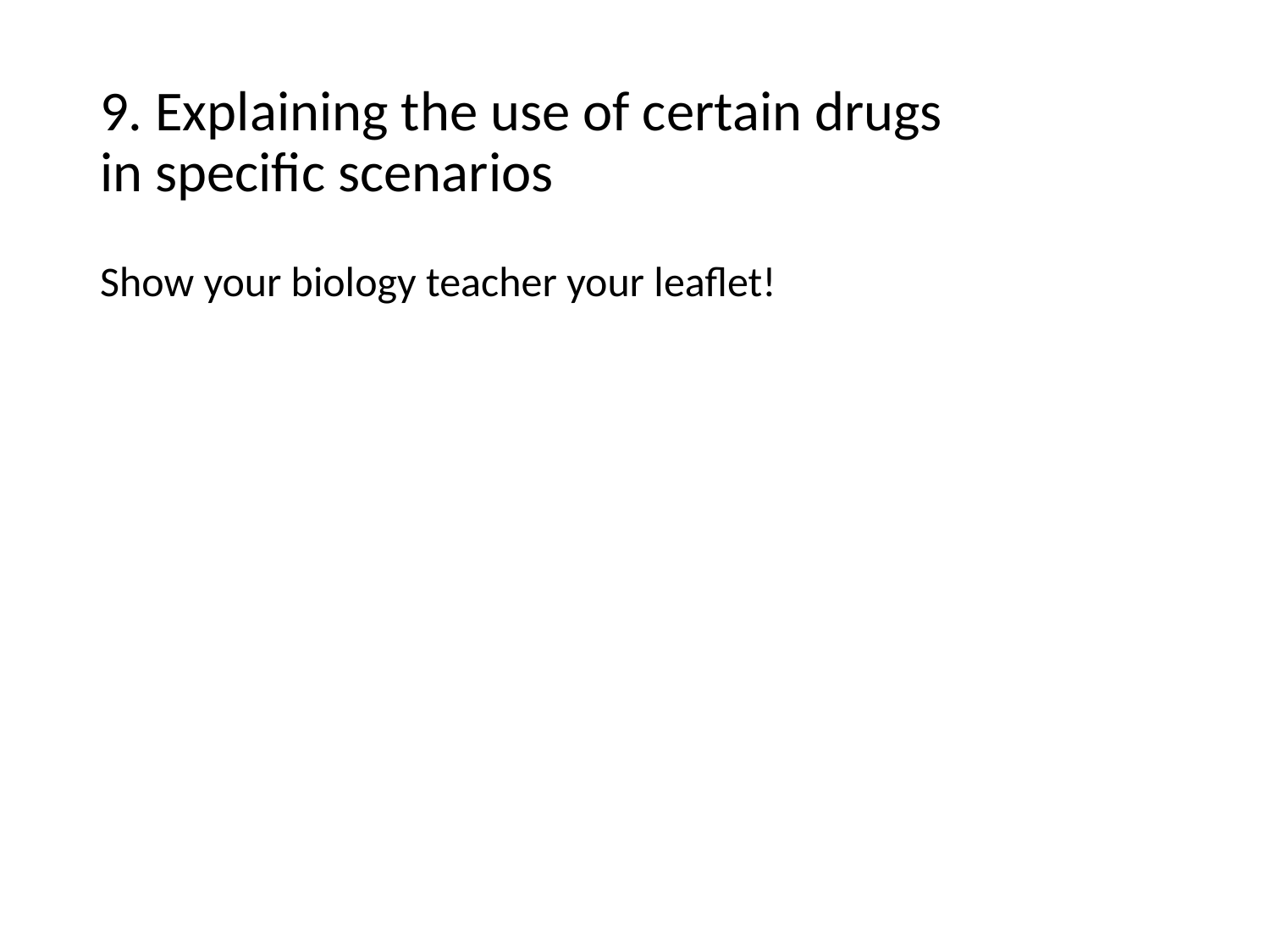

# 9. Explaining the use of certain drugs in specific scenarios
Show your biology teacher your leaflet!